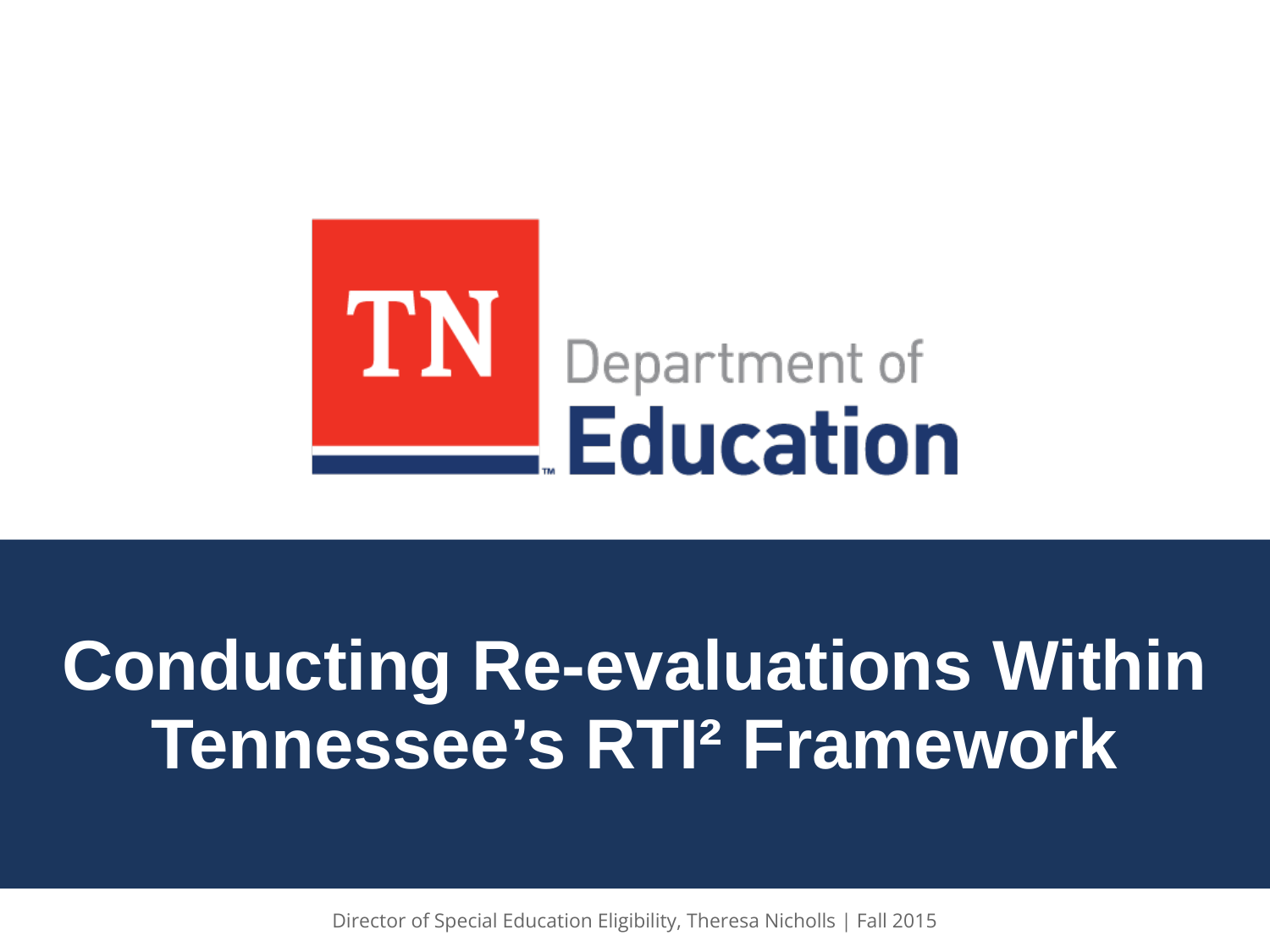

# Conducting Re-evaluations Within Tennessee’s RTI² Framework
Director of Special Education Eligibility, Theresa Nicholls | Fall 2015